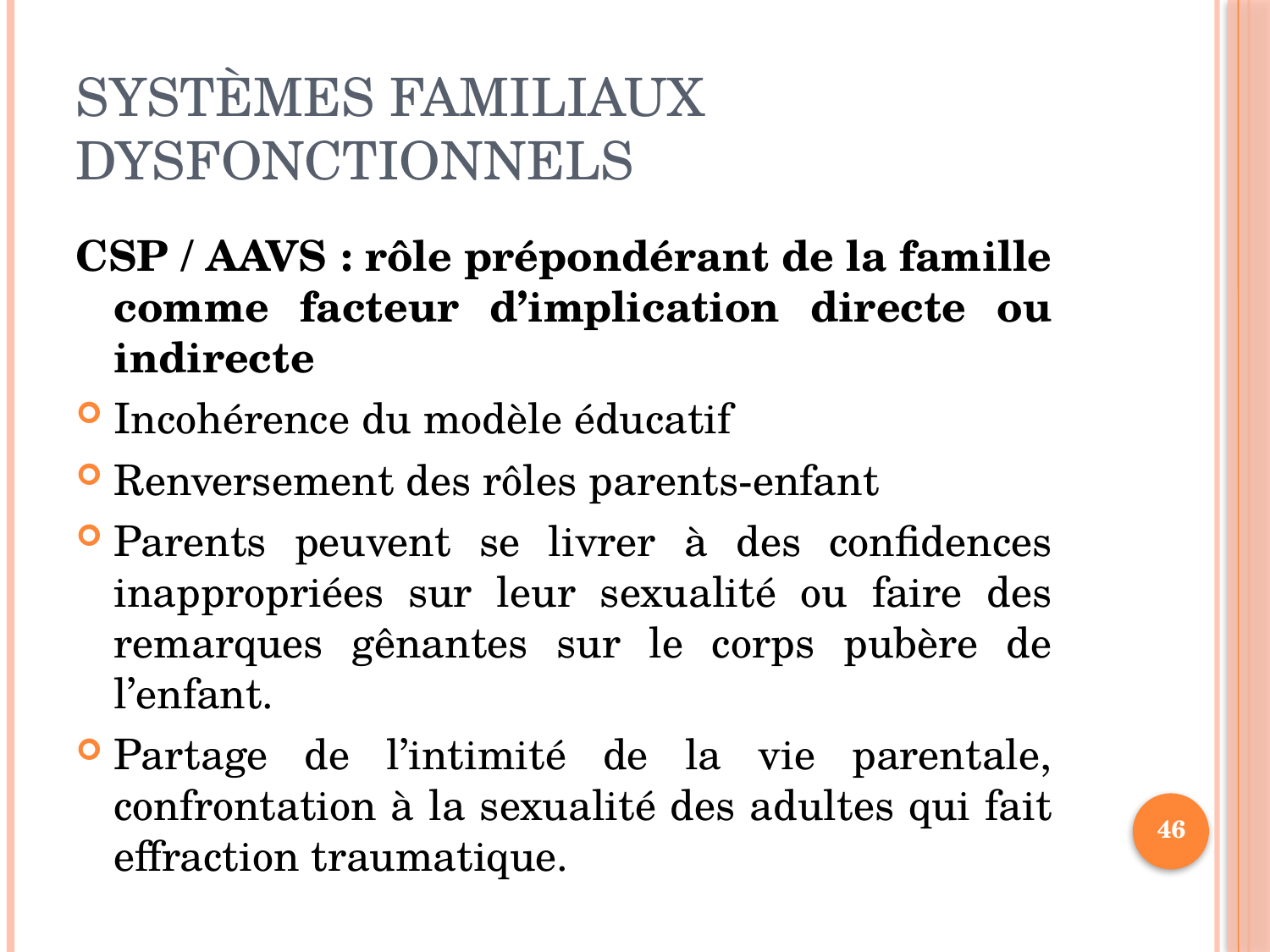

# Systèmes familiaux dysfonctionnels
CSP / AAVS : rôle prépondérant de la famille comme facteur d’implication directe ou indirecte
Incohérence du modèle éducatif
Renversement des rôles parents-enfant
Parents peuvent se livrer à des confidences inappropriées sur leur sexualité ou faire des remarques gênantes sur le corps pubère de l’enfant.
Partage de l’intimité de la vie parentale, confrontation à la sexualité des adultes qui fait effraction traumatique.

46